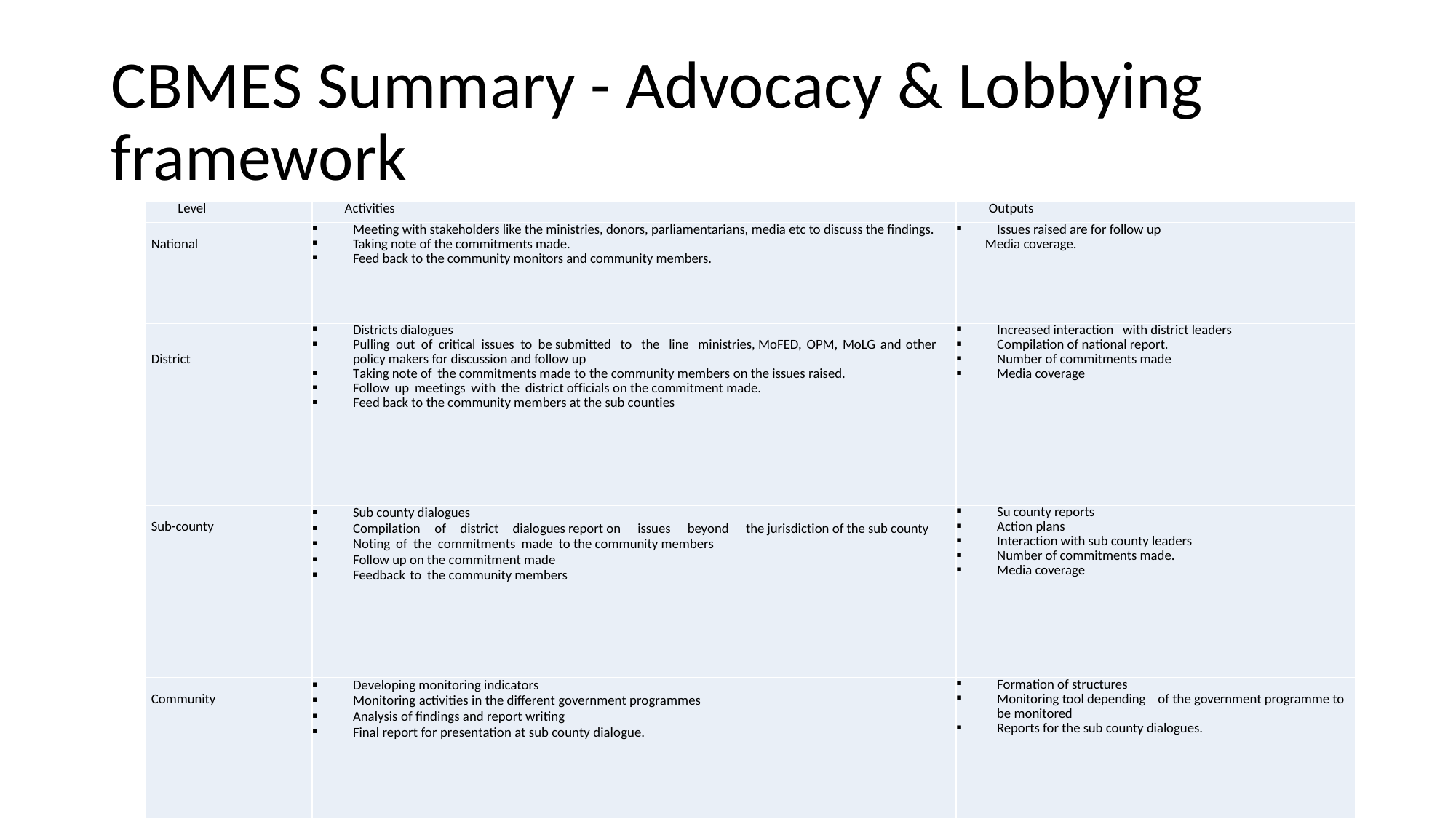

# CBMES Summary - Advocacy & Lobbying framework
| Level | Activities | Outputs |
| --- | --- | --- |
| National | Meeting with stakeholders like the ministries, donors, parliamentarians, media etc to discuss the findings. Taking note of the commitments made. Feed back to the community monitors and community members. | Issues raised are for follow up Media coverage. |
| District | Districts dialogues Pulling out of critical issues to be submitted to the line ministries, MoFED, OPM, MoLG and other policy makers for discussion and follow up Taking note of the commitments made to the community members on the issues raised. Follow up meetings with the district officials on the commitment made. Feed back to the community members at the sub counties | Increased interaction with district leaders Compilation of national report. Number of commitments made Media coverage |
| Sub-county | Sub county dialogues Compilation of district dialogues report on issues beyond the jurisdiction of the sub county Noting of the commitments made to the community members Follow up on the commitment made Feedback to the community members | Su county reports Action plans Interaction with sub county leaders Number of commitments made. Media coverage |
| Community | Developing monitoring indicators Monitoring activities in the different government programmes Analysis of findings and report writing Final report for presentation at sub county dialogue. | Formation of structures Monitoring tool depending of the government programme to be monitored Reports for the sub county dialogues. |
The CBMES Model – Presented by Gilbert Musinguzi, Uganda Debt Network - UDN